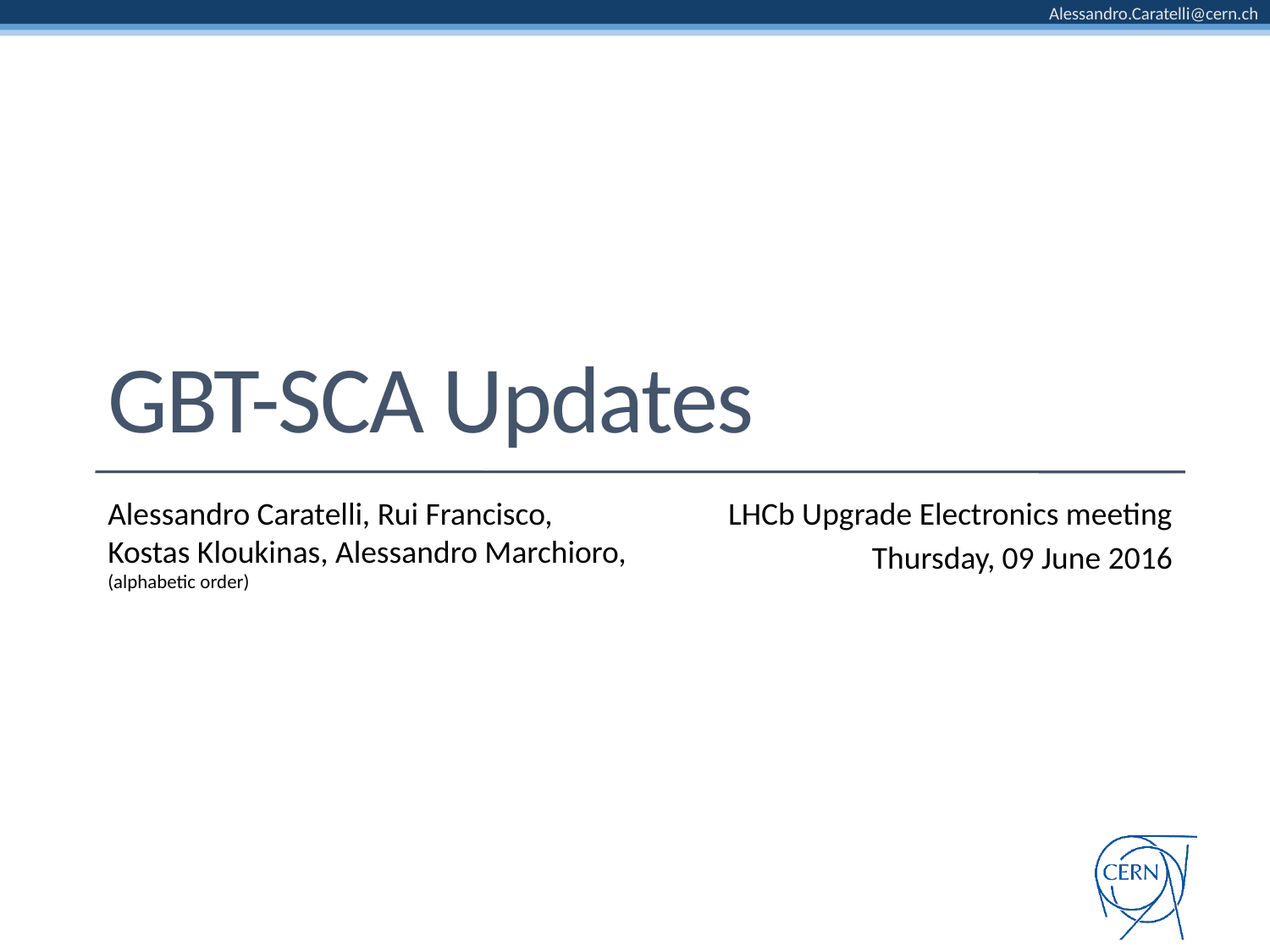

# GBT-SCA Updates
Alessandro Caratelli, Rui Francisco, Kostas Kloukinas, Alessandro Marchioro,
(alphabetic order)
LHCb Upgrade Electronics meeting
Thursday, 09 June 2016